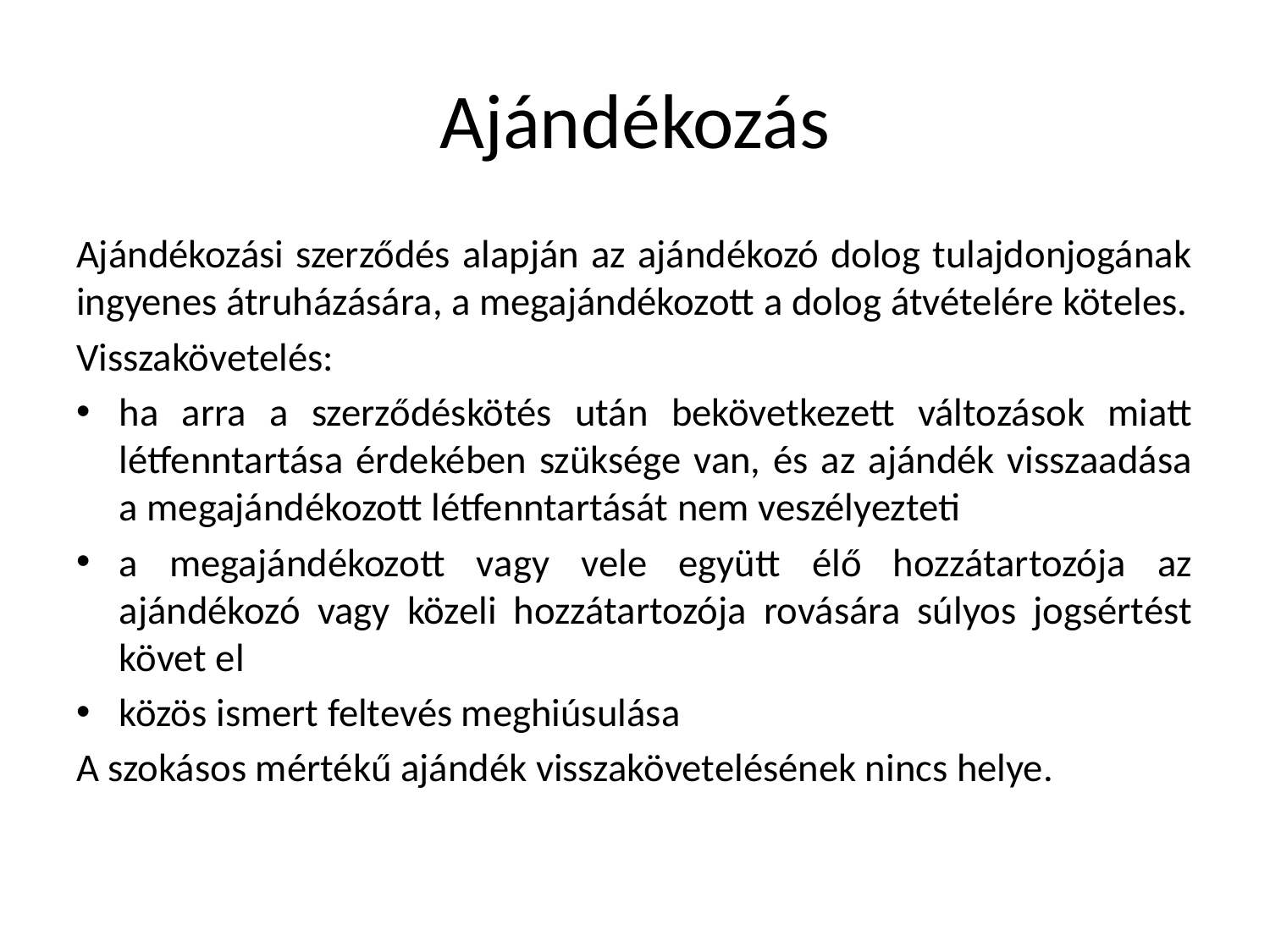

# Ajándékozás
Ajándékozási szerződés alapján az ajándékozó dolog tulajdonjogának ingyenes átruházására, a megajándékozott a dolog átvételére köteles.
Visszakövetelés:
ha arra a szerződéskötés után bekövetkezett változások miatt létfenntartása érdekében szüksége van, és az ajándék visszaadása a megajándékozott létfenntartását nem veszélyezteti
a megajándékozott vagy vele együtt élő hozzátartozója az ajándékozó vagy közeli hozzátartozója rovására súlyos jogsértést követ el
közös ismert feltevés meghiúsulása
A szokásos mértékű ajándék visszakövetelésének nincs helye.